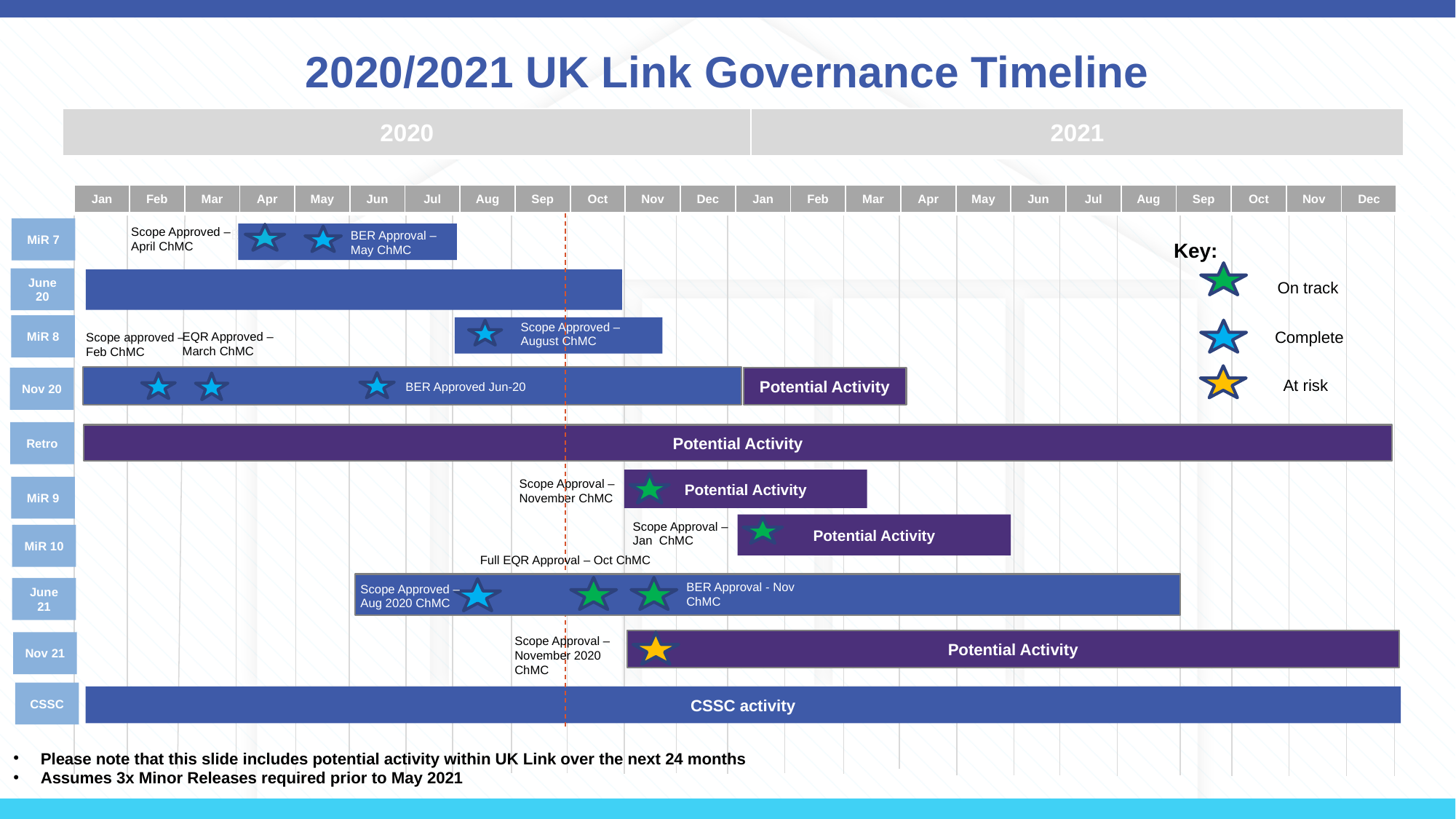

# 2020/2021 UK Link Governance Timeline
| 2020 | 2021 |
| --- | --- |
| Jan | Feb | Mar | Apr | May | Jun | Jul | Aug | Sep | Oct | Nov | Dec | Jan | Feb | Mar | Apr | May | Jun | Jul | Aug | Sep | Oct | Nov | Dec |  |  |
| --- | --- | --- | --- | --- | --- | --- | --- | --- | --- | --- | --- | --- | --- | --- | --- | --- | --- | --- | --- | --- | --- | --- | --- | --- | --- |
MiR 7
Scope Approved – April ChMC
BER Approval
10/04/18
BER Approval – May ChMC

Key:

June 20

On track
Scope Approved – August ChMC
MiR 8

Complete
EQR Approved – March ChMC
Scope approved – Feb ChMC

Potential Activity
Nov 20
At risk

BER Approved Jun-20
Retro
Potential Activity
Potential Activity
Scope Approval – November ChMC

MiR 9
Scope Approval – Jan  ChMC
Potential Activity

MiR 10
Full EQR Approval – Oct ChMC

BER Approval - Nov ChMC
Scope Approved – Aug 2020 ChMC

June 21

Scope Approval – November 2020 ChMC
Potential Activity
Nov 21

CSSC
CSSC activity

Please note that this slide includes potential activity within UK Link over the next 24 months
Assumes 3x Minor Releases required prior to May 2021